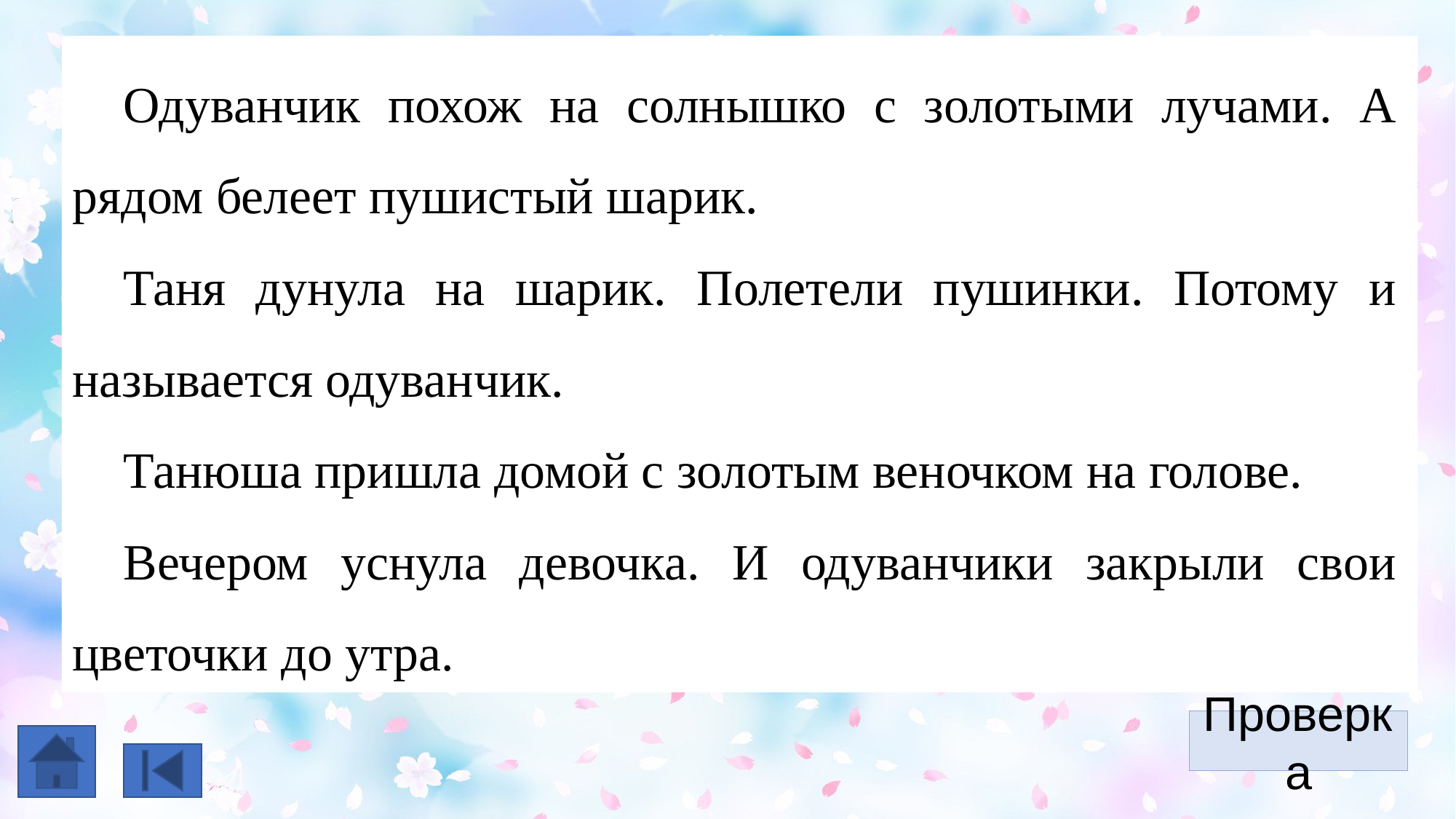

Одуванчик похож на солнышко с золотыми лучами. А рядом белеет пушистый шарик.
Таня дунула на шарик. Полетели пушинки. Потому и называется одуванчик.
Танюша пришла домой с золотым веночком на голове.
Вечером уснула девочка. И одуванчики закрыли свои цветочки до утра.
Од-в-нчик п-х-ж на с-лн-шко с з-л-тыми л-чами. А р-дом б-леет п-ш-стый ш-р-к.
Т-ня д-нула н- ш-р-к. П-л-тели п-шинки. П-т-му и н-зыв-ется од-в-нчик.
Т-нюша пр-шла д-мой с з-л-тым в-ночком н- г-л-ве.
В-чером -снула д-в-чка. И од-в-нчики з-крыли св-и цв-т-чки д- -тра.
Проверка